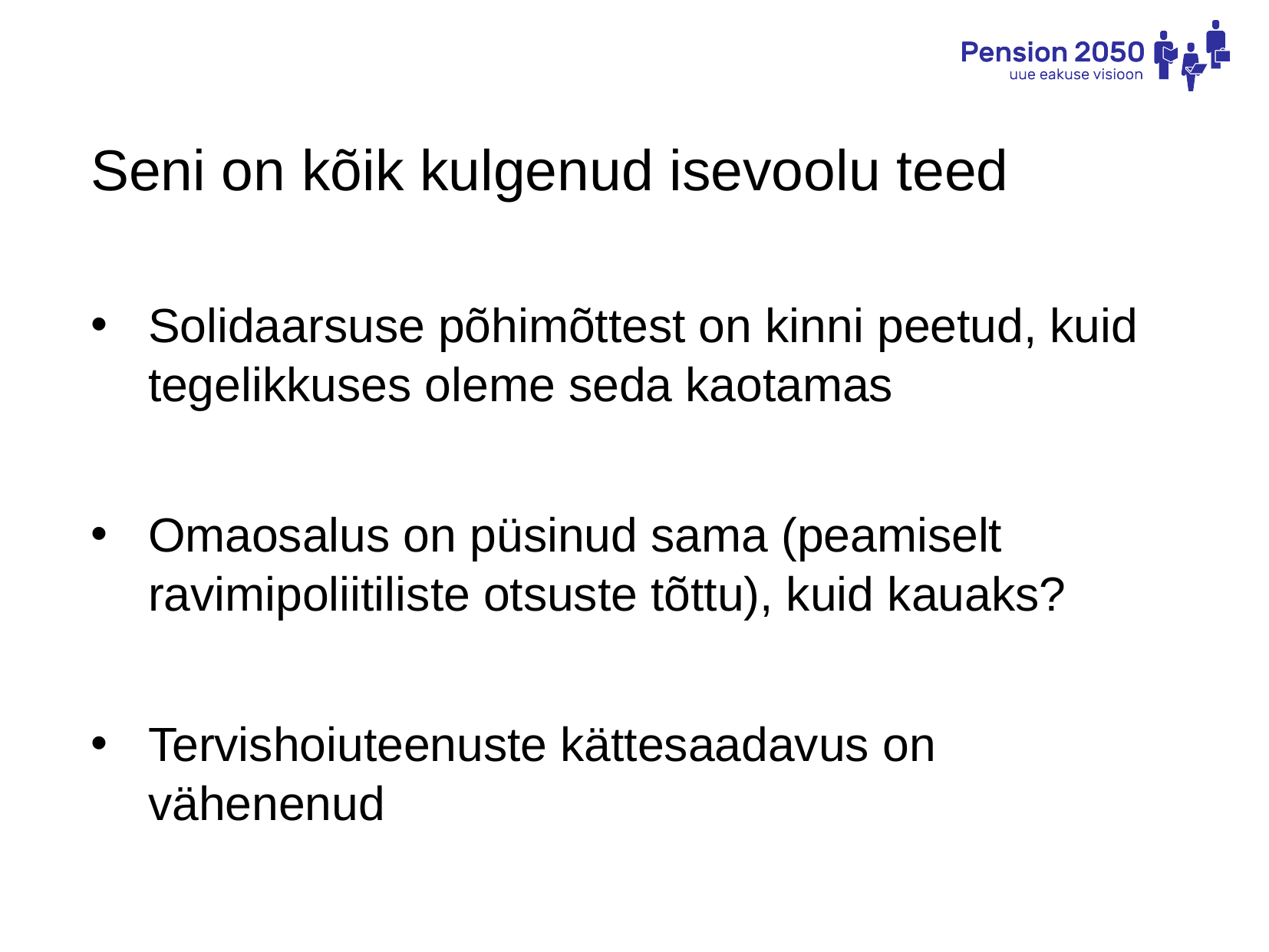

Seni on kõik kulgenud isevoolu teed

Solidaarsuse põhimõttest on kinni peetud, kuid tegelikkuses oleme seda kaotamas

Omaosalus on püsinud sama (peamiselt ravimipoliitiliste otsuste tõttu), kuid kauaks?

Tervishoiuteenuste kättesaadavus on vähenenud